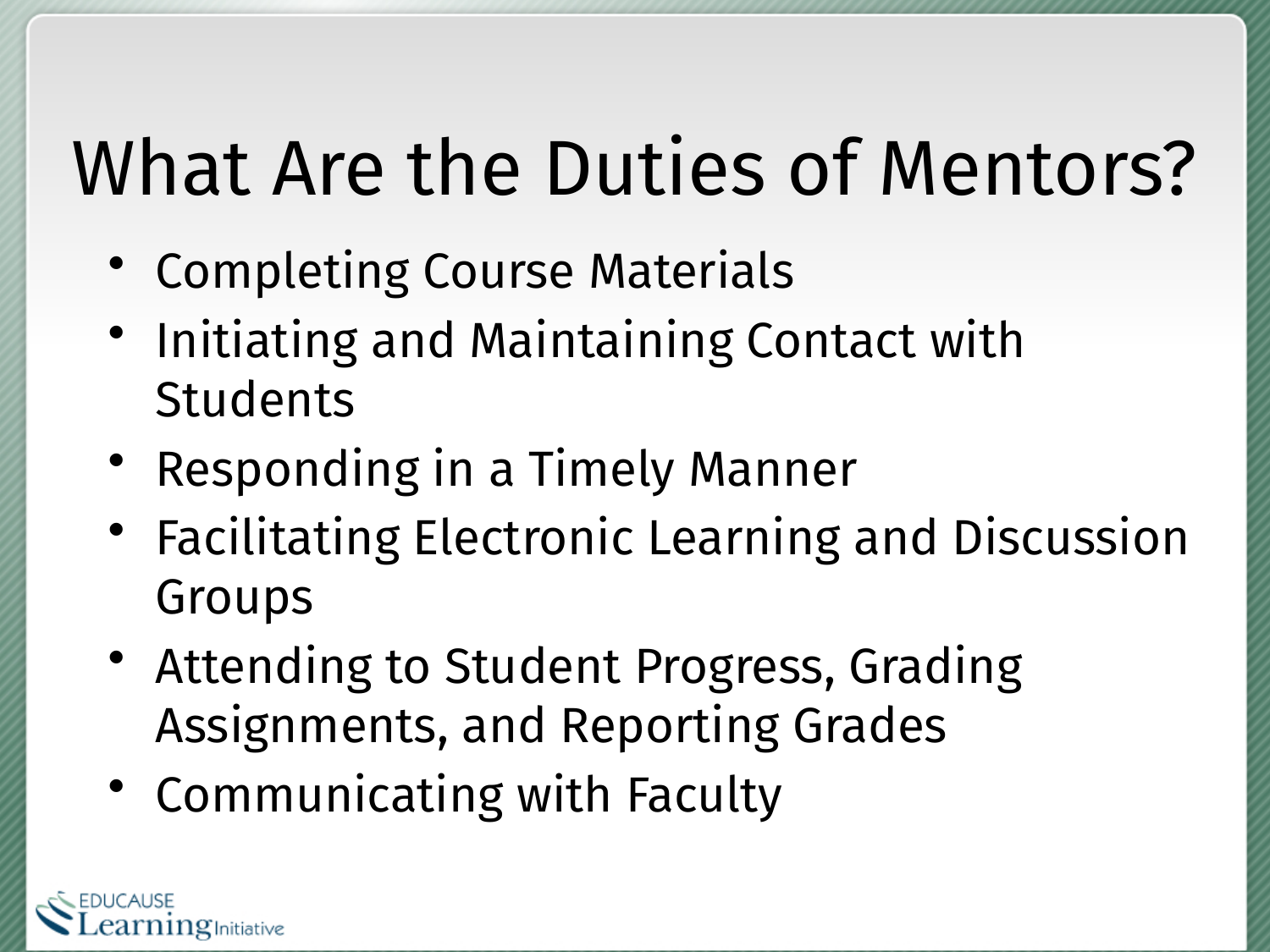

# What Are the Duties of Mentors?
Completing Course Materials
Initiating and Maintaining Contact with Students
Responding in a Timely Manner
Facilitating Electronic Learning and Discussion Groups
Attending to Student Progress, Grading Assignments, and Reporting Grades
Communicating with Faculty